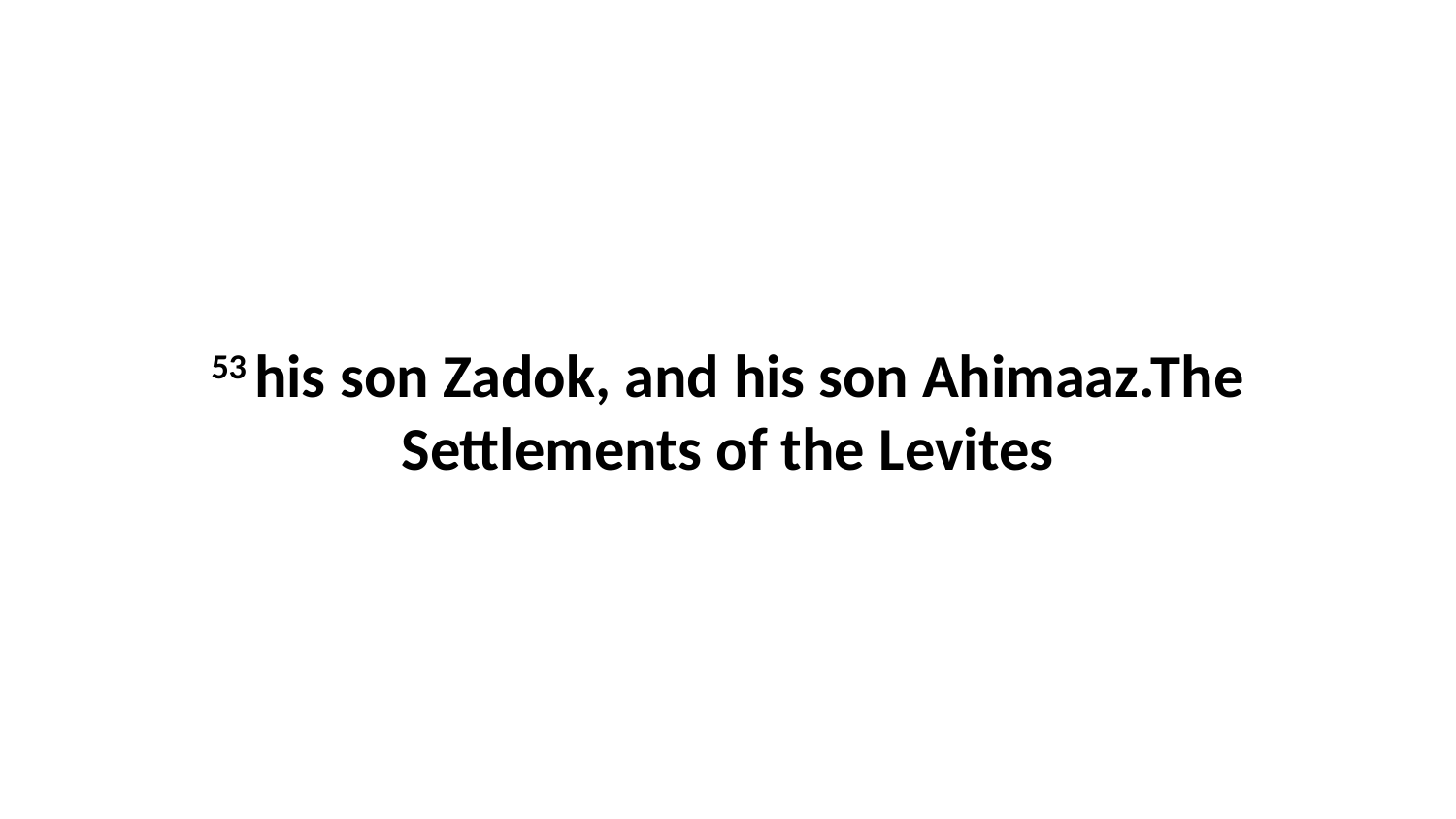

53 his son Zadok, and his son Ahimaaz.The Settlements of the Levites